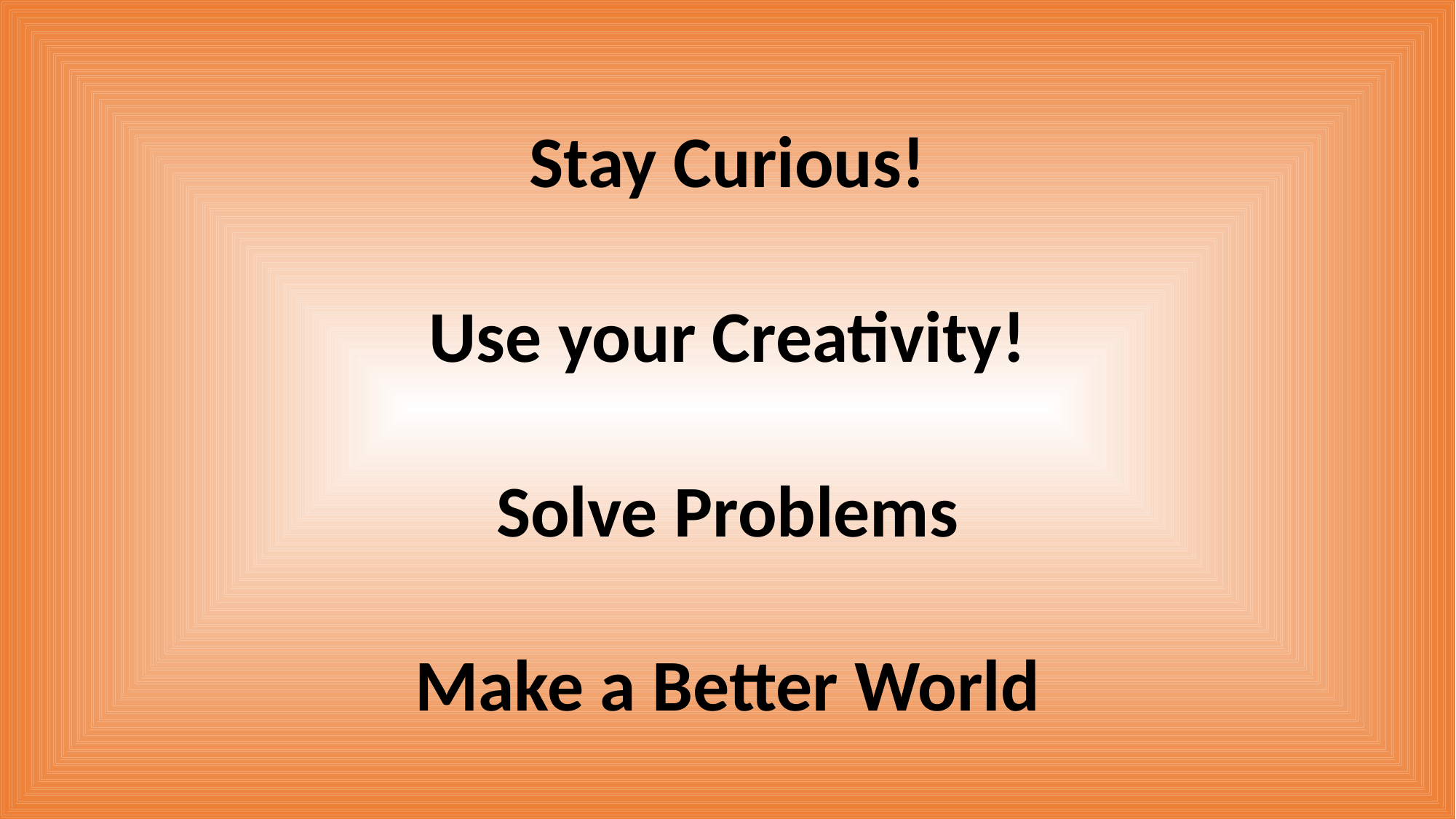

Stay Curious!

Use your Creativity!

Solve Problems

Make a Better World